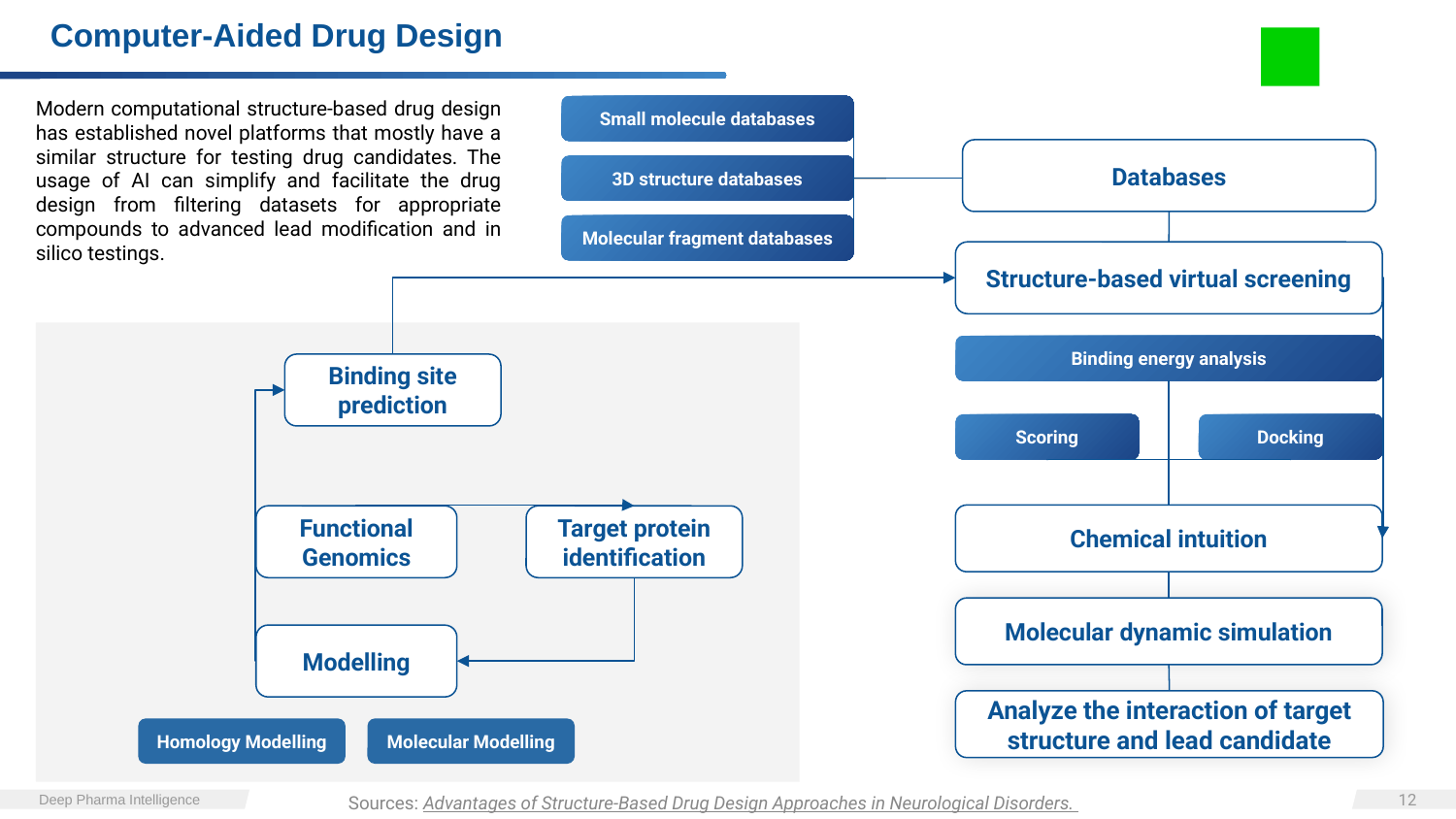

# Computer-Aided Drug Design

Modern computational structure-based drug design has established novel platforms that mostly have a similar structure for testing drug candidates. The usage of AI can simplify and facilitate the drug design from filtering datasets for appropriate compounds to advanced lead modification and in silico testings.
Small molecule databases
Databases
3D structure databases
Molecular fragment databases
Structure-based virtual screening

Binding energy analysis
Binding site prediction
Scoring
Docking
Chemical intuition
Functional Genomics
Target protein identification
Molecular dynamic simulation
Modelling
Analyze the interaction of target structure and lead candidate
Homology Modelling
Molecular Modelling
Sources: Advantages of Structure-Based Drug Design Approaches in Neurological Disorders.
12

Deep Pharma Intelligence